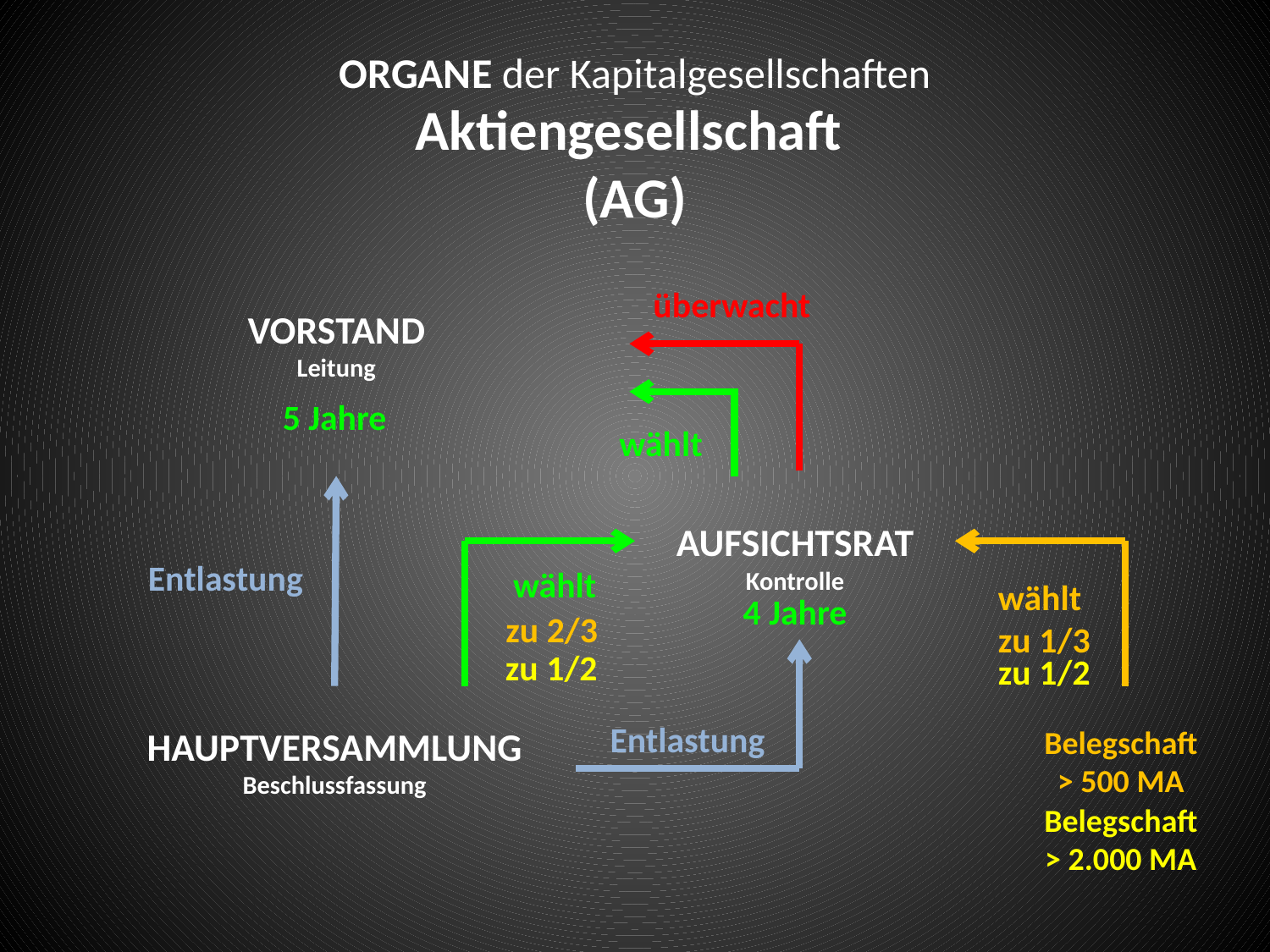

# Organe der Kapitalgesellschaften
Aktiengesellschaft
(AG)
überwacht
Vorstand
Leitung
5 Jahre
wählt
Entlastung
Aufsichtsrat
Kontrolle

wählt
wählt
zu 1/3
4 Jahre
zu 2/3
zu 1/2
Entlastung
zu 1/2
Belegschaft
> 500 MA
hauptversammlung
Beschlussfassung
Belegschaft
> 2.000 MA